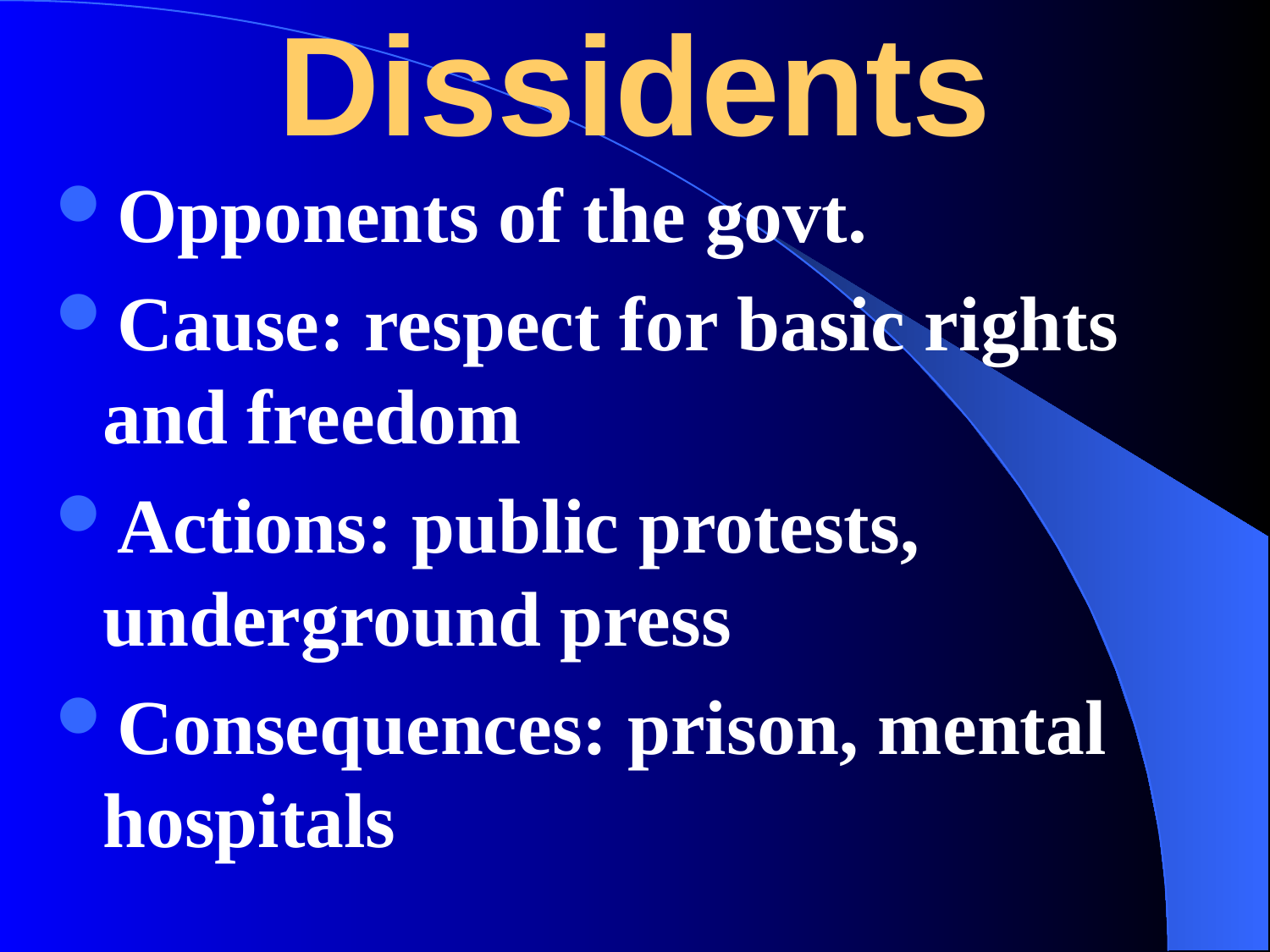

# Dissidents
Opponents of the govt.
Cause: respect for basic rights and freedom
Actions: public protests, underground press
Consequences: prison, mental hospitals